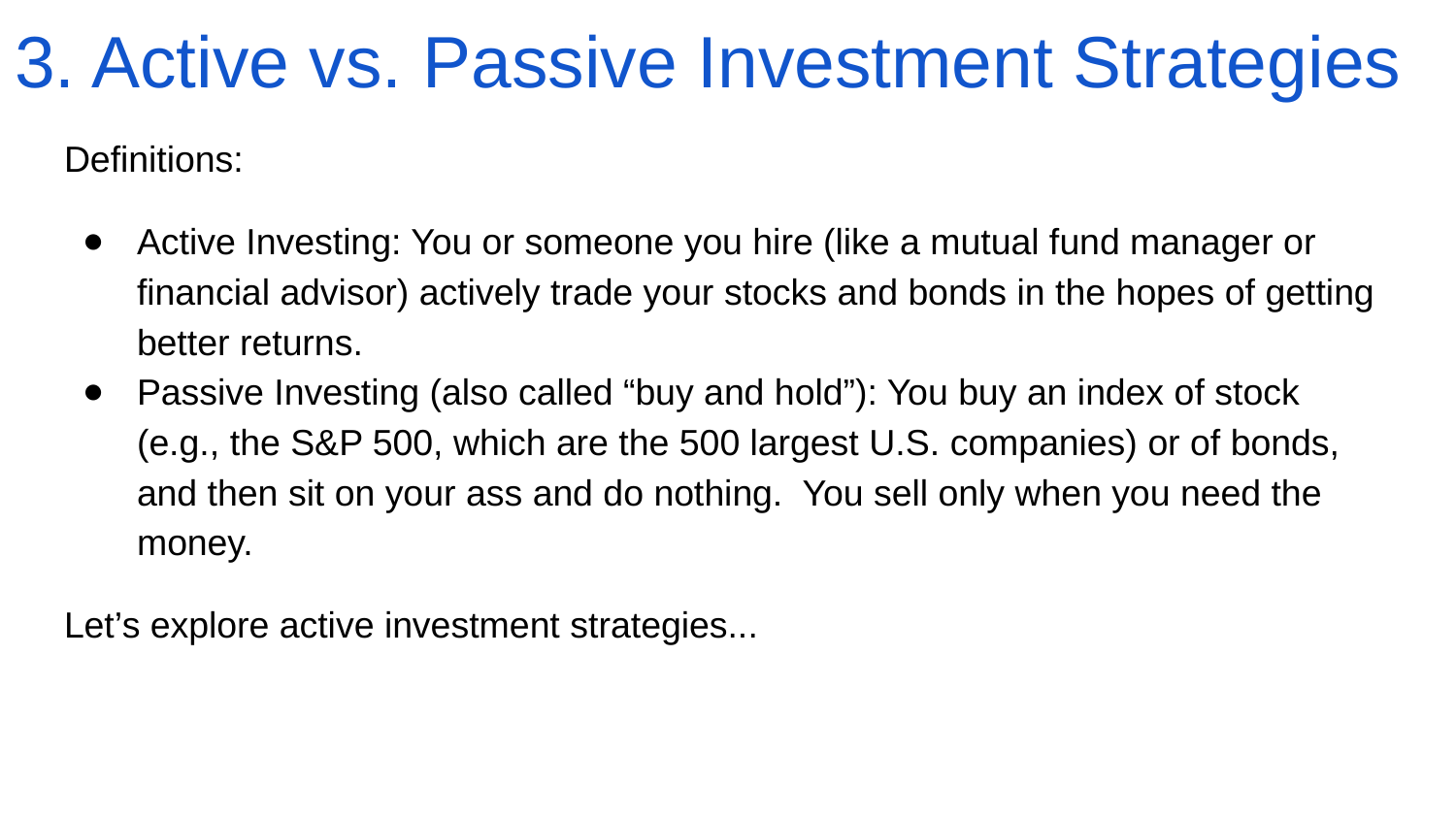

# 3. Active vs. Passive Investment Strategies
Definitions:
Active Investing: You or someone you hire (like a mutual fund manager or financial advisor) actively trade your stocks and bonds in the hopes of getting better returns.
Passive Investing (also called “buy and hold”): You buy an index of stock (e.g., the S&P 500, which are the 500 largest U.S. companies) or of bonds, and then sit on your ass and do nothing.  You sell only when you need the money.
Let’s explore active investment strategies...